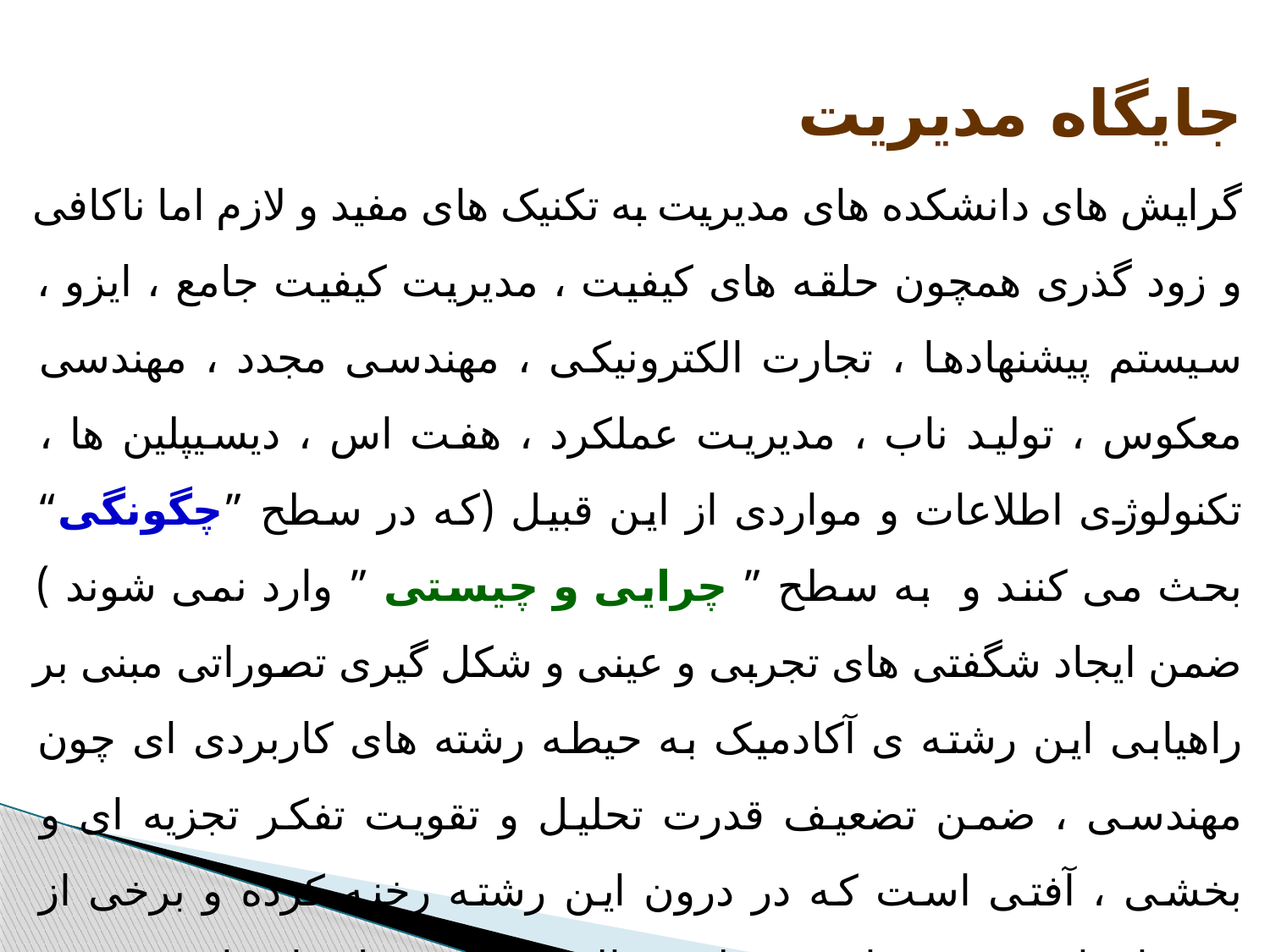

جایگاه مدیریت
گرایش های دانشکده های مدیریت به تکنیک های مفید و لازم اما ناکافی و زود گذری همچون حلقه های کیفیت ، مدیریت کیفیت جامع ، ایزو ، سیستم پیشنهادها ، تجارت الکترونیکی ، مهندسی مجدد ، مهندسی معکوس ، تولید ناب ، مدیریت عملکرد ، هفت اس ، دیسیپلین ها ، تکنولوژی اطلاعات و مواردی از این قبیل (که در سطح ”چگونگی“ بحث می کنند و  به سطح ” چرایی و چیستی ” وارد نمی شوند ) ضمن ایجاد شگفتی های تجربی و عینی و شکل گیری تصوراتی مبنی بر راهیابی این رشته ی آکادمیک به حیطه رشته های کاربردی ای چون مهندسی ، ضمن تضعیف قدرت تحلیل و تقویت تفکر تجزیه ای و بخشی ، آفتی است که در درون این رشته رخنه کرده و برخی از محققان این رشته را در سطح حمالان تکنیک تنزل داده است و بی مناسبت نیست اگر اصطلاح دراکر یعنی «کارگران دانش» در مورد برخی از محققان این رشته با اصطلاح واقعی تر«حمالان دانش» جایگزین شود .